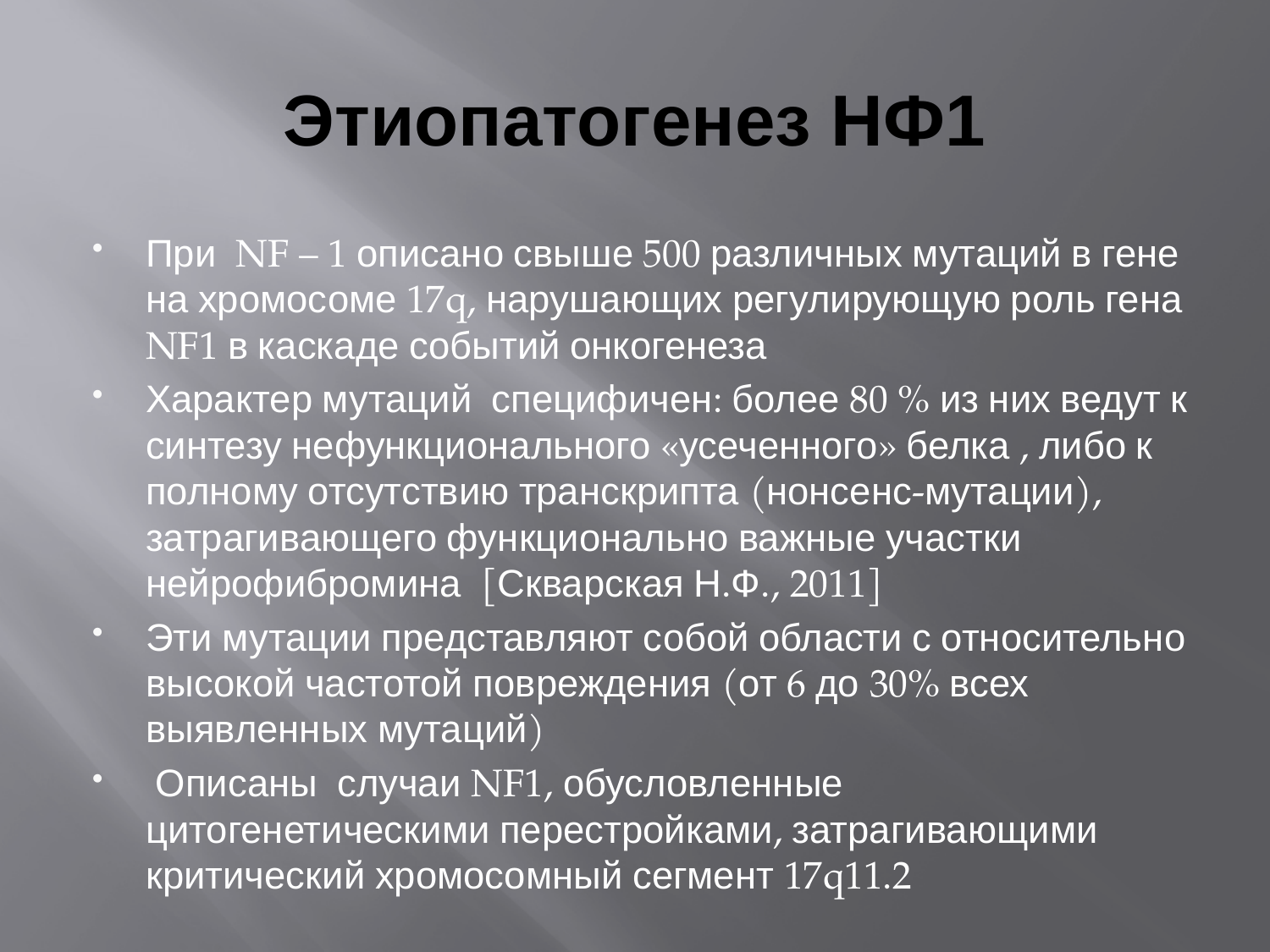

# Этиопатогенез НФ1
При  NF – 1 описано свыше 500 различных мутаций в гене на хромосоме 17q, нарушающих регулирующую роль гена NF1 в каскаде событий онкогенеза
Характер мутаций  специфичен: более 80 % из них ведут к синтезу нефункционального «усеченного» белка , либо к полному отсутствию транскрипта (нонсенс-мутации), затрагивающего функционально важные участки нейрофибромина  [Скварская Н.Ф., 2011]
Эти мутации представляют собой области с относительно высокой частотой повреждения (от 6 до 30% всех выявленных мутаций)
 Описаны  случаи NF1, обусловленные цитогенетическими перестройками, затрагивающими критический хромосомный сегмент 17q11.2